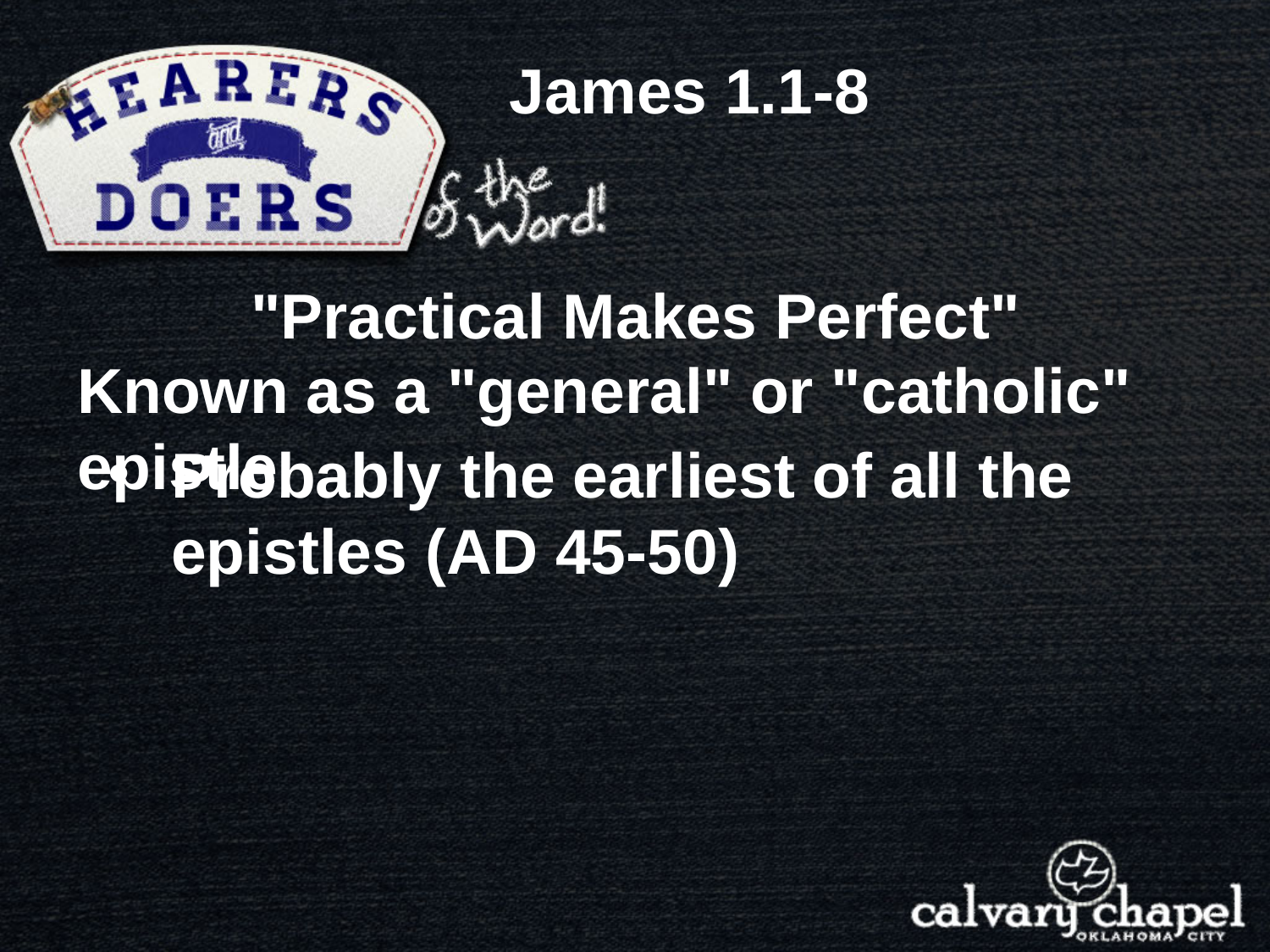

James 1.1-8
"Practical Makes Perfect"
Known as a "general" or "catholic" epistle
Probably the earliest of all the epistles (AD 45-50)